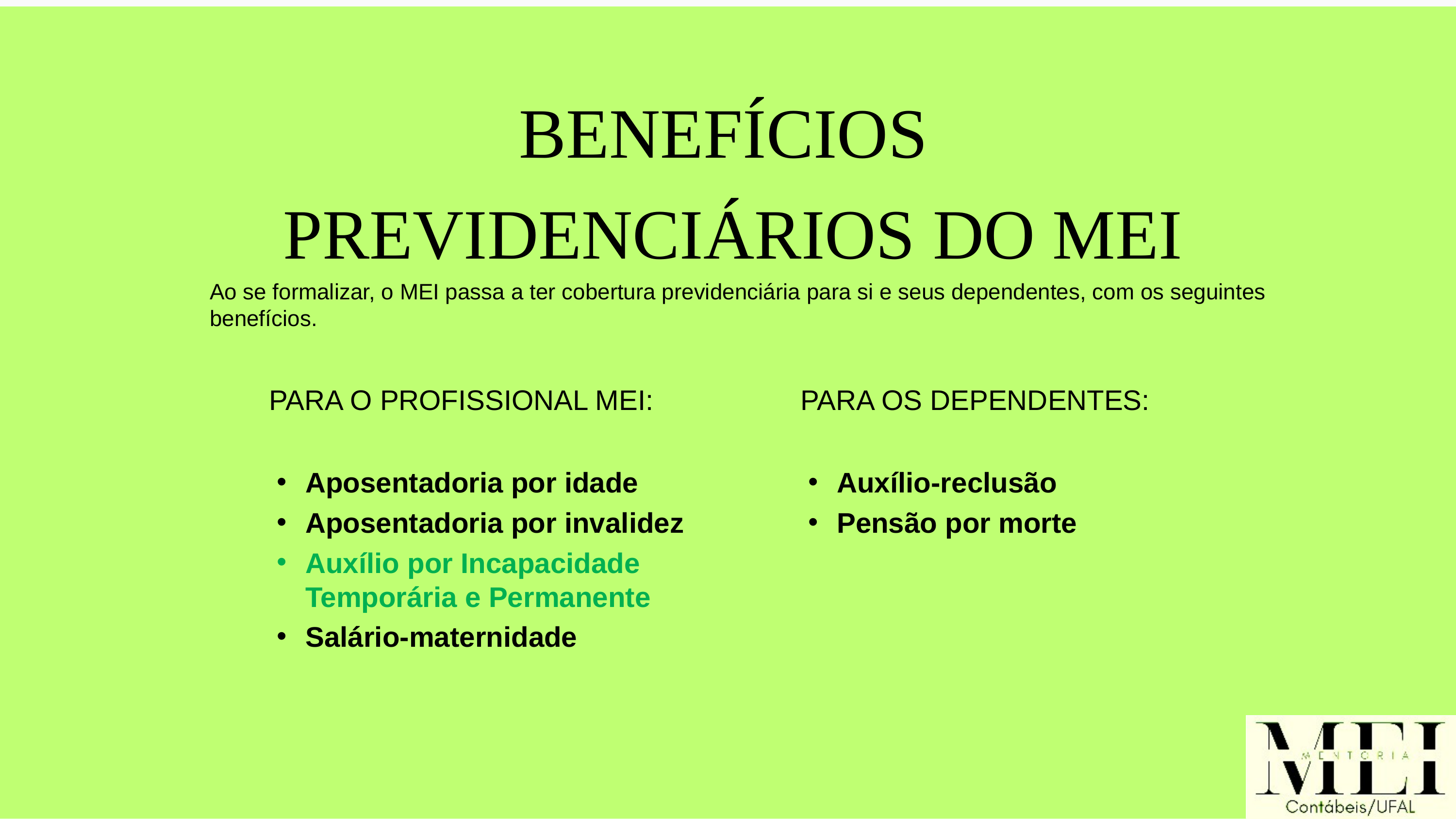

# BENEFÍCIOS  PREVIDENCIÁRIOS DO MEI
Ao se formalizar, o MEI passa a ter cobertura previdenciária para si e seus dependentes, com os seguintes benefícios.
PARA O PROFISSIONAL MEI:

Aposentadoria por idade
Aposentadoria por invalidez
Auxílio por Incapacidade Temporária e Permanente
Salário-maternidade
PARA OS DEPENDENTES:

Auxílio-reclusão
Pensão por morte